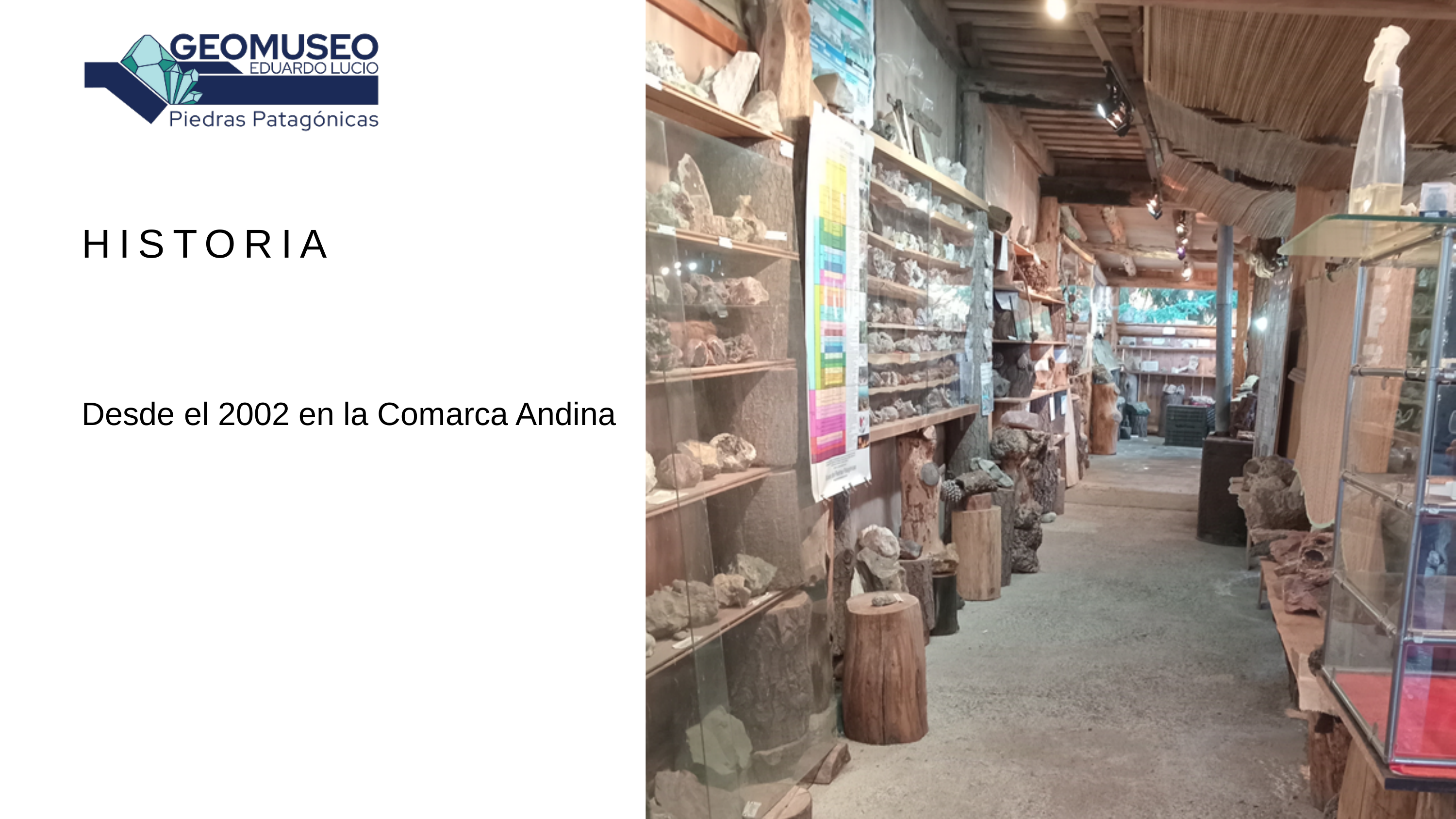

HISTORIA

Desde el 2002 en la Comarca Andina